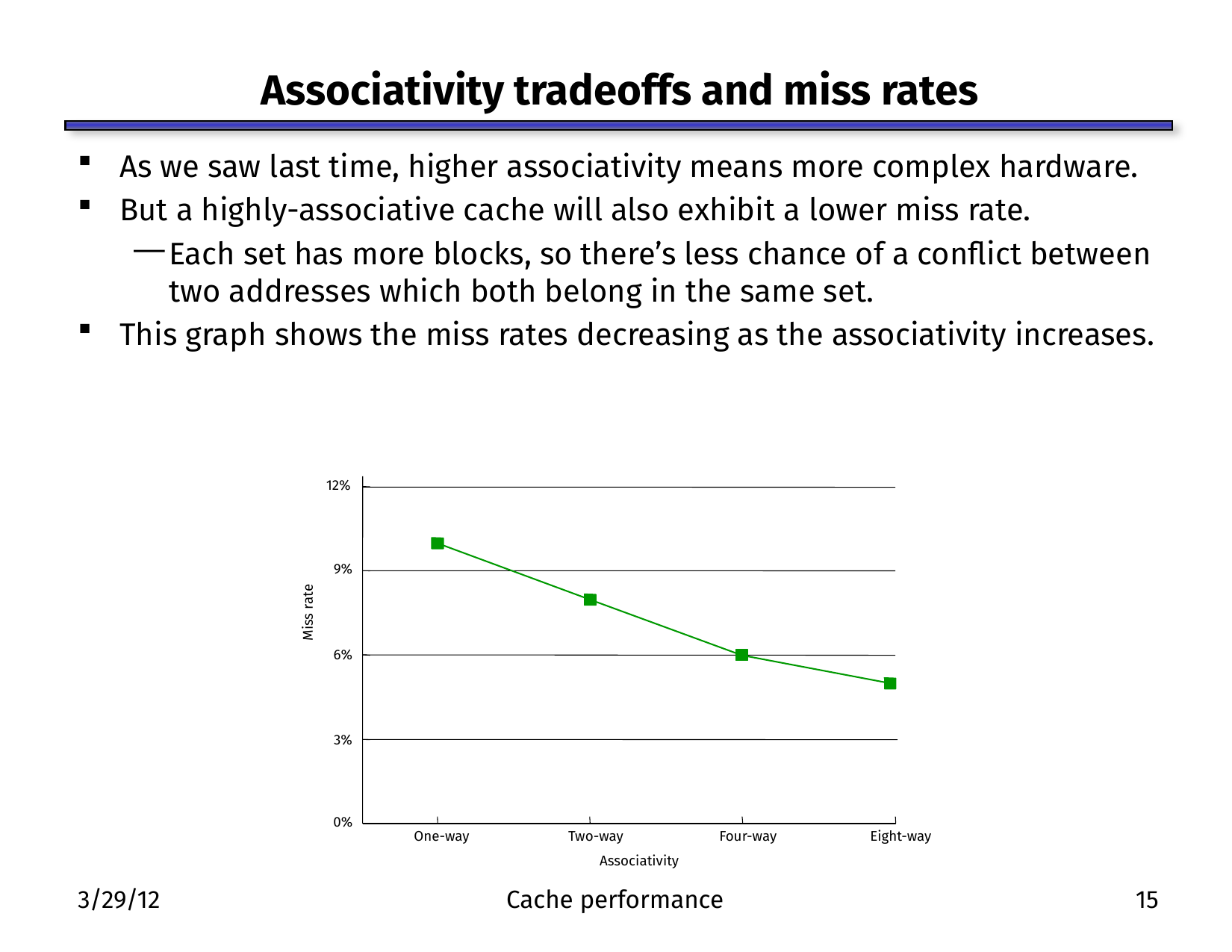

# Associativity tradeoffs and miss rates
As we saw last time, higher associativity means more complex hardware.
But a highly-associative cache will also exhibit a lower miss rate.
Each set has more blocks, so there’s less chance of a conflict between two addresses which both belong in the same set.
This graph shows the miss rates decreasing as the associativity increases.
12%

9%

Miss rate
6%

3%

0%

One-way
Two-way
Four-way
Eight-way
Associativity

3/29/12
Cache performance
15